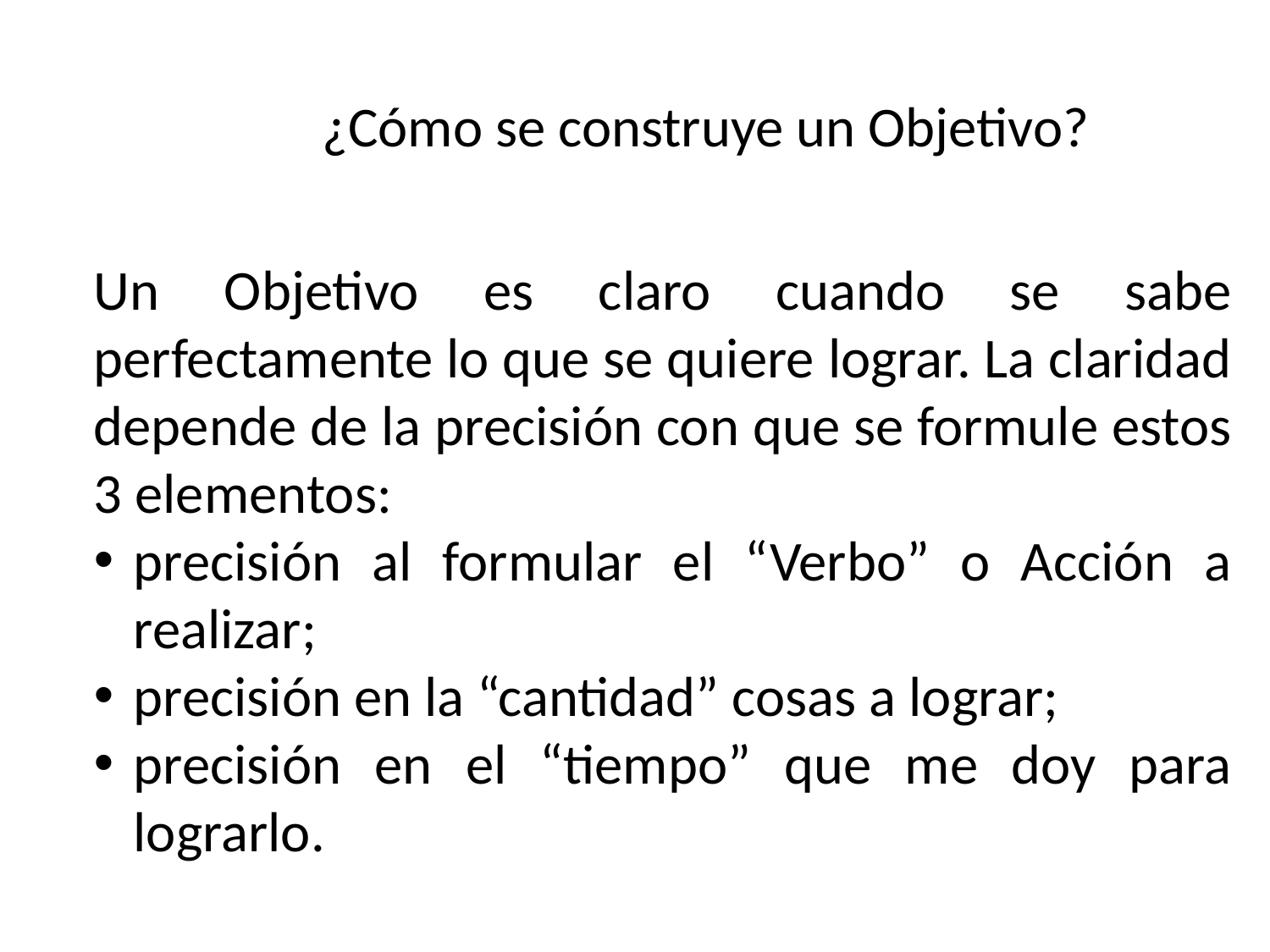

¿Cómo se construye un Objetivo?
Un Objetivo es claro cuando se sabe perfectamente lo que se quiere lograr. La claridad depende de la precisión con que se formule estos 3 elementos:
precisión al formular el “Verbo” o Acción a realizar;
precisión en la “cantidad” cosas a lograr;
precisión en el “tiempo” que me doy para lograrlo.